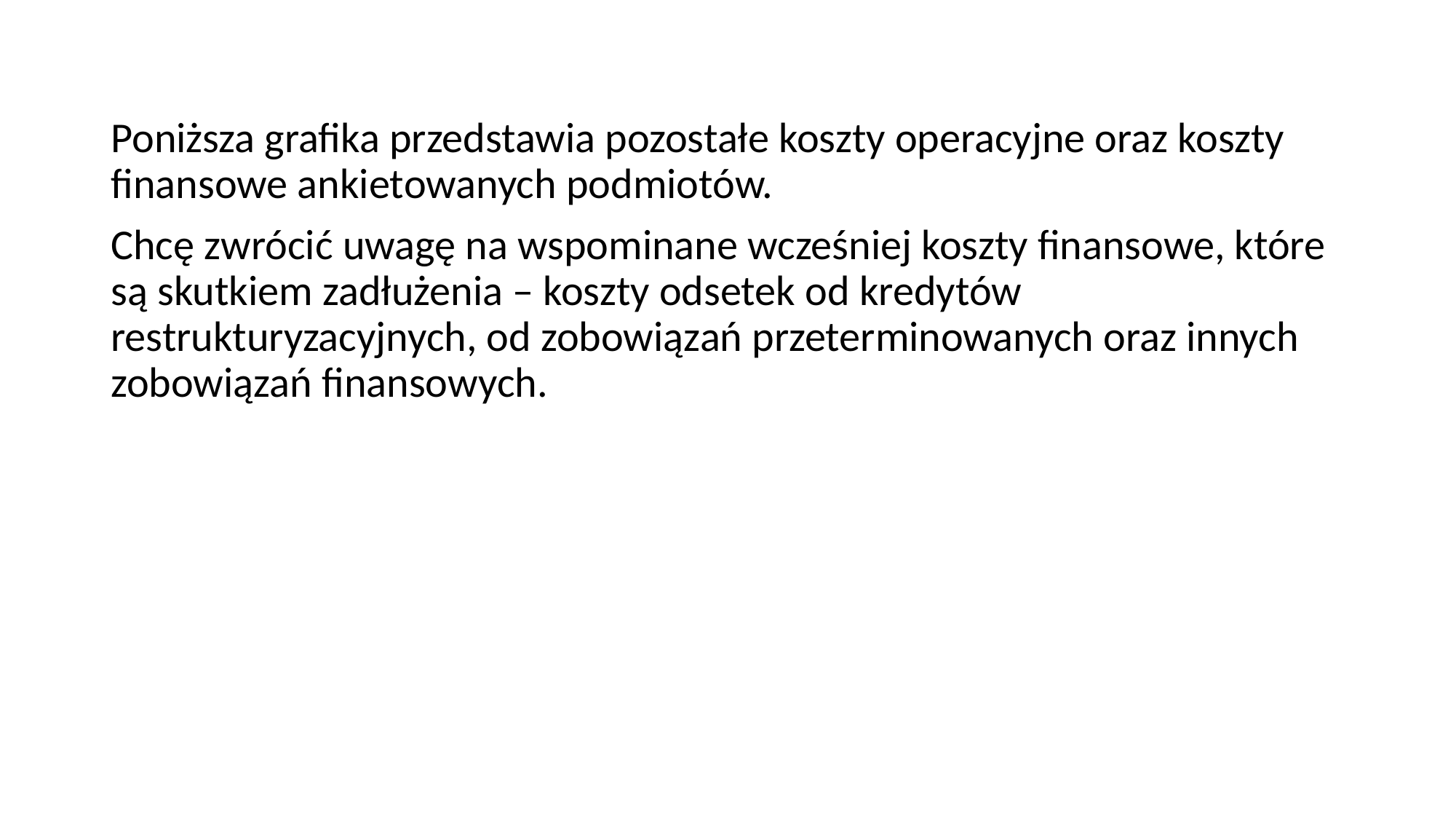

Poniższa grafika przedstawia pozostałe koszty operacyjne oraz koszty finansowe ankietowanych podmiotów.
Chcę zwrócić uwagę na wspominane wcześniej koszty finansowe, które są skutkiem zadłużenia – koszty odsetek od kredytów restrukturyzacyjnych, od zobowiązań przeterminowanych oraz innych zobowiązań finansowych.